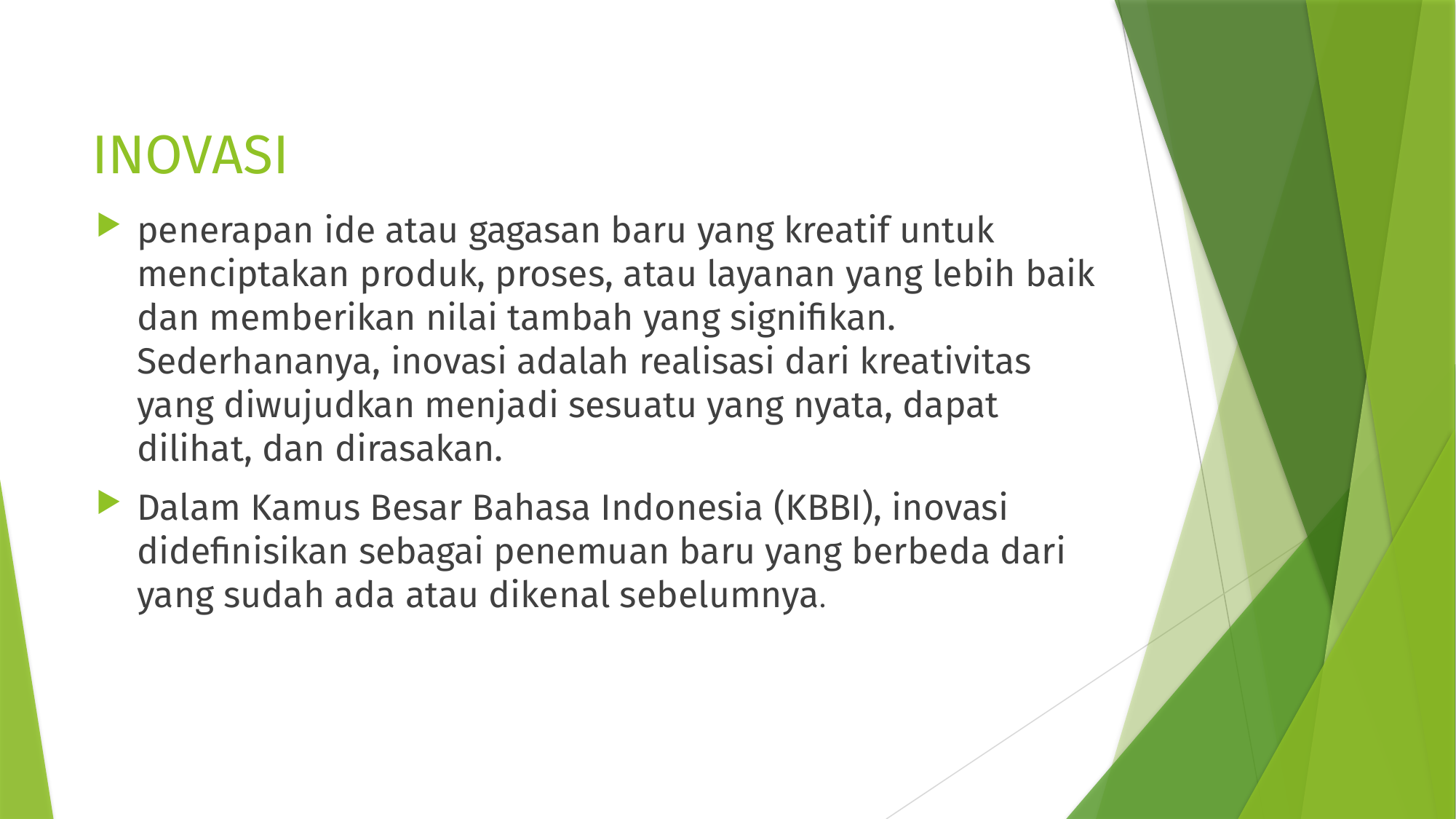

# INOVASI
penerapan ide atau gagasan baru yang kreatif untuk menciptakan produk, proses, atau layanan yang lebih baik dan memberikan nilai tambah yang signifikan. Sederhananya, inovasi adalah realisasi dari kreativitas yang diwujudkan menjadi sesuatu yang nyata, dapat dilihat, dan dirasakan.
Dalam Kamus Besar Bahasa Indonesia (KBBI), inovasi didefinisikan sebagai penemuan baru yang berbeda dari yang sudah ada atau dikenal sebelumnya.